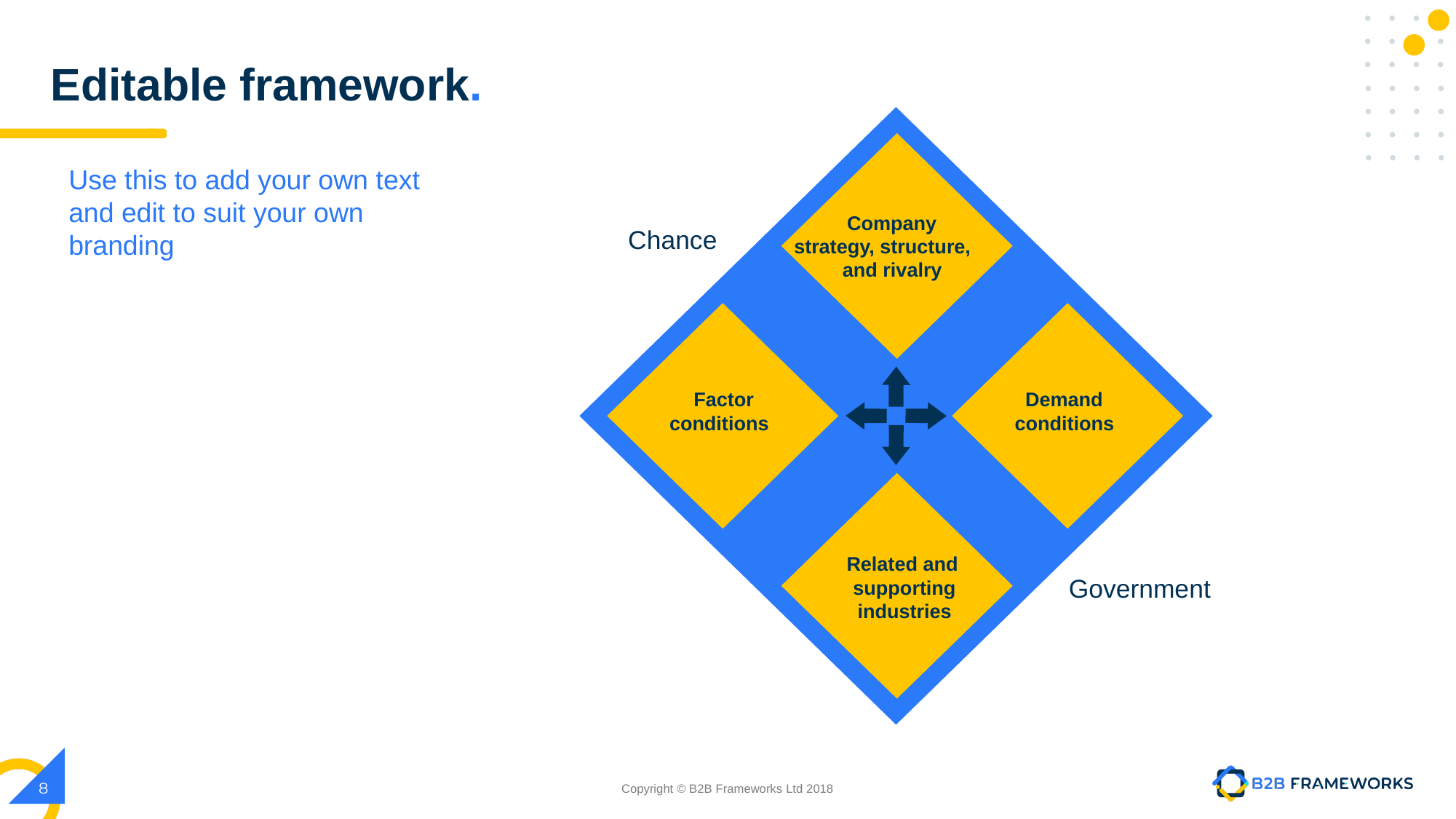

# Editable framework.

Use this to add your own text and edit to suit your own branding
Company strategy, structure,
and rivalry
Chance
Factor conditions
Demand conditions
Related and supporting industries
Government
8
Copyright © B2B Frameworks Ltd 2018